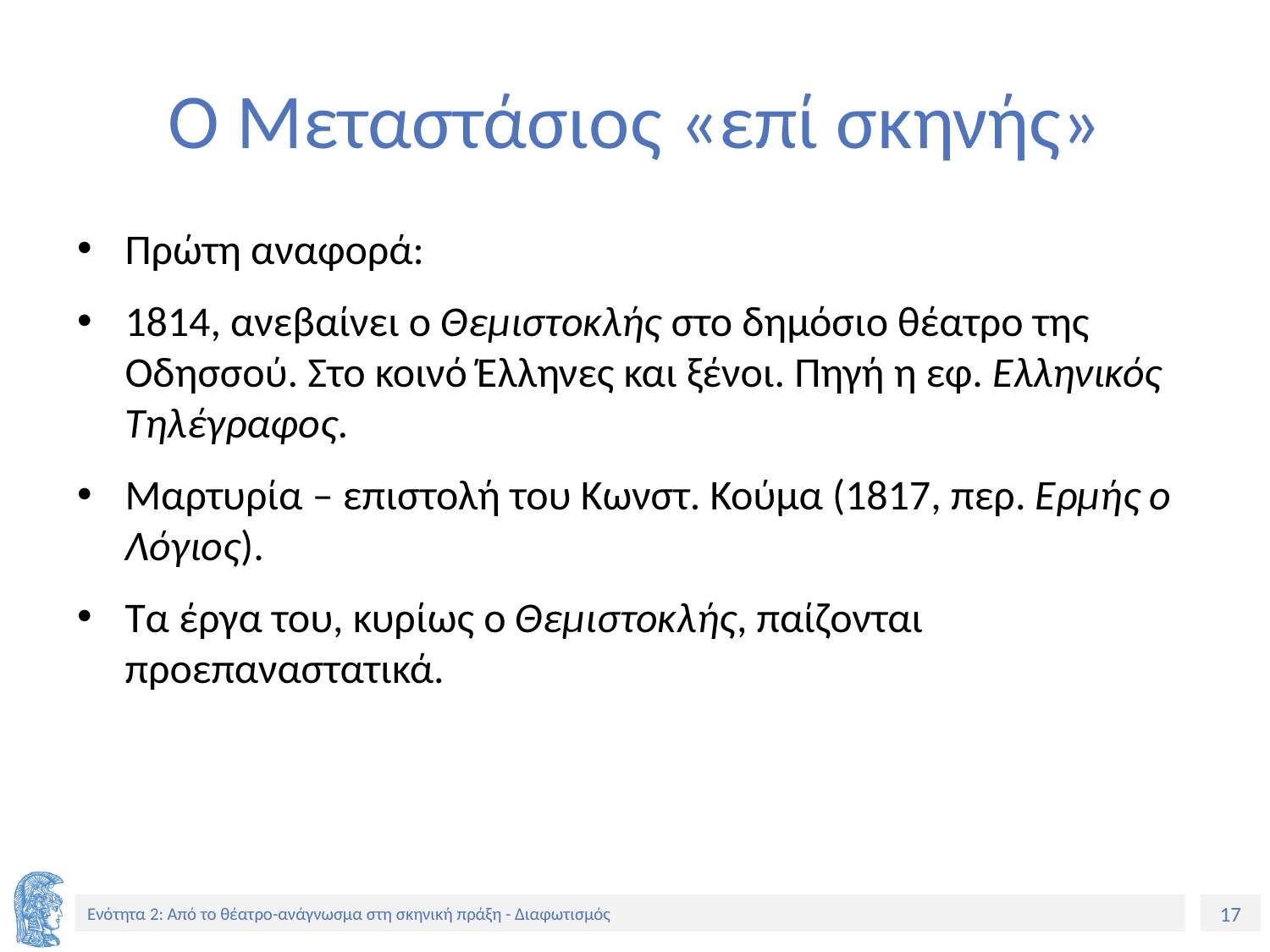

# Ο Μεταστάσιος «επί σκηνής»
Πρώτη αναφορά:
1814, ανεβαίνει ο Θεμιστοκλής στο δημόσιο θέατρο της Οδησσού. Στο κοινό Έλληνες και ξένοι. Πηγή η εφ. Ελληνικός Τηλέγραφος.
Μαρτυρία – επιστολή του Κωνστ. Κούμα (1817, περ. Ερμής ο Λόγιος).
Τα έργα του, κυρίως ο Θεμιστοκλής, παίζονται προεπαναστατικά.